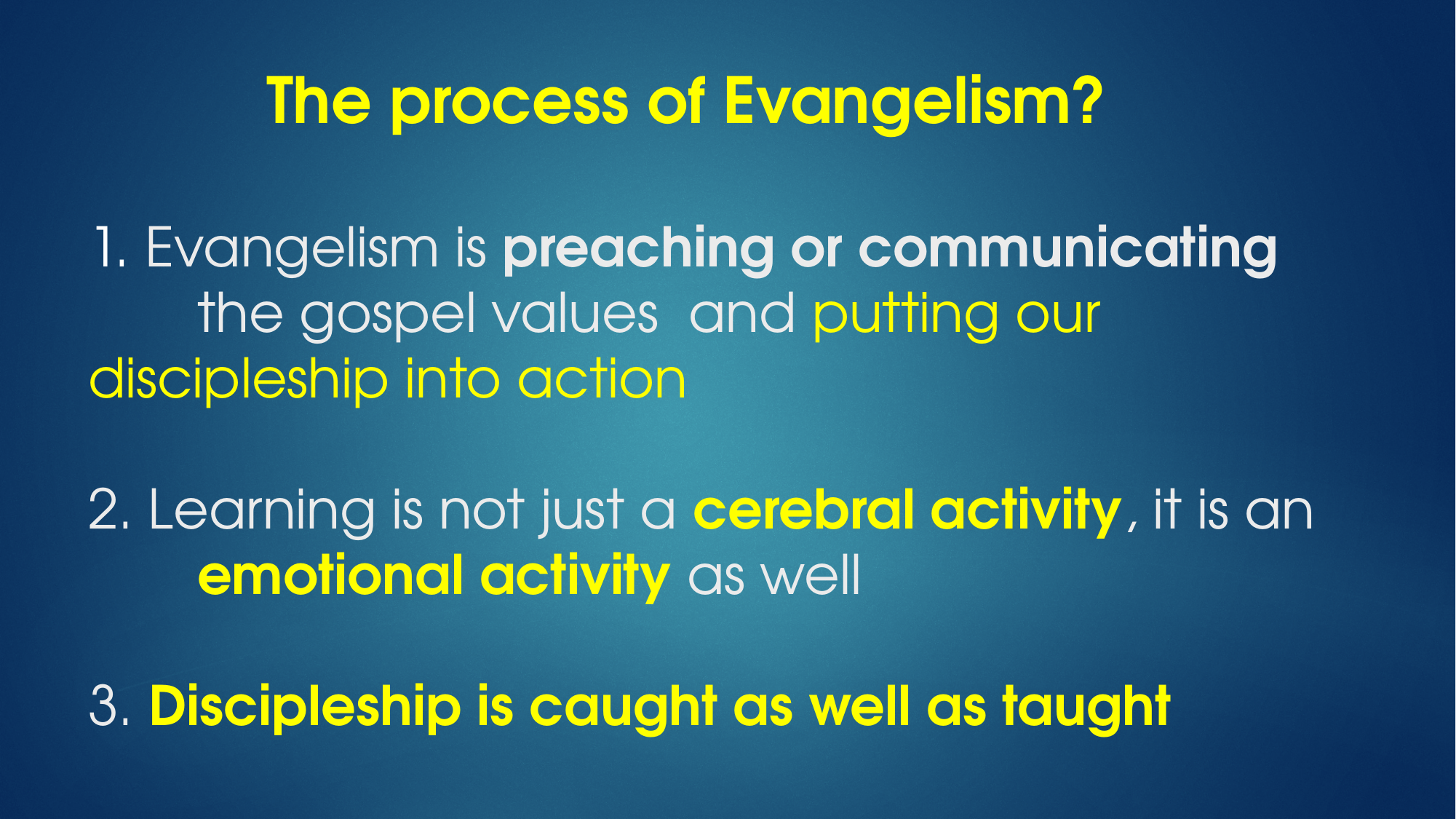

# The process of Evangelism? 1. Evangelism is preaching or communicating 	the gospel values  and putting our 	discipleship into action 2. Learning is not just a cerebral activity, it is an 	emotional activity as well 3. Discipleship is caught as well as taught